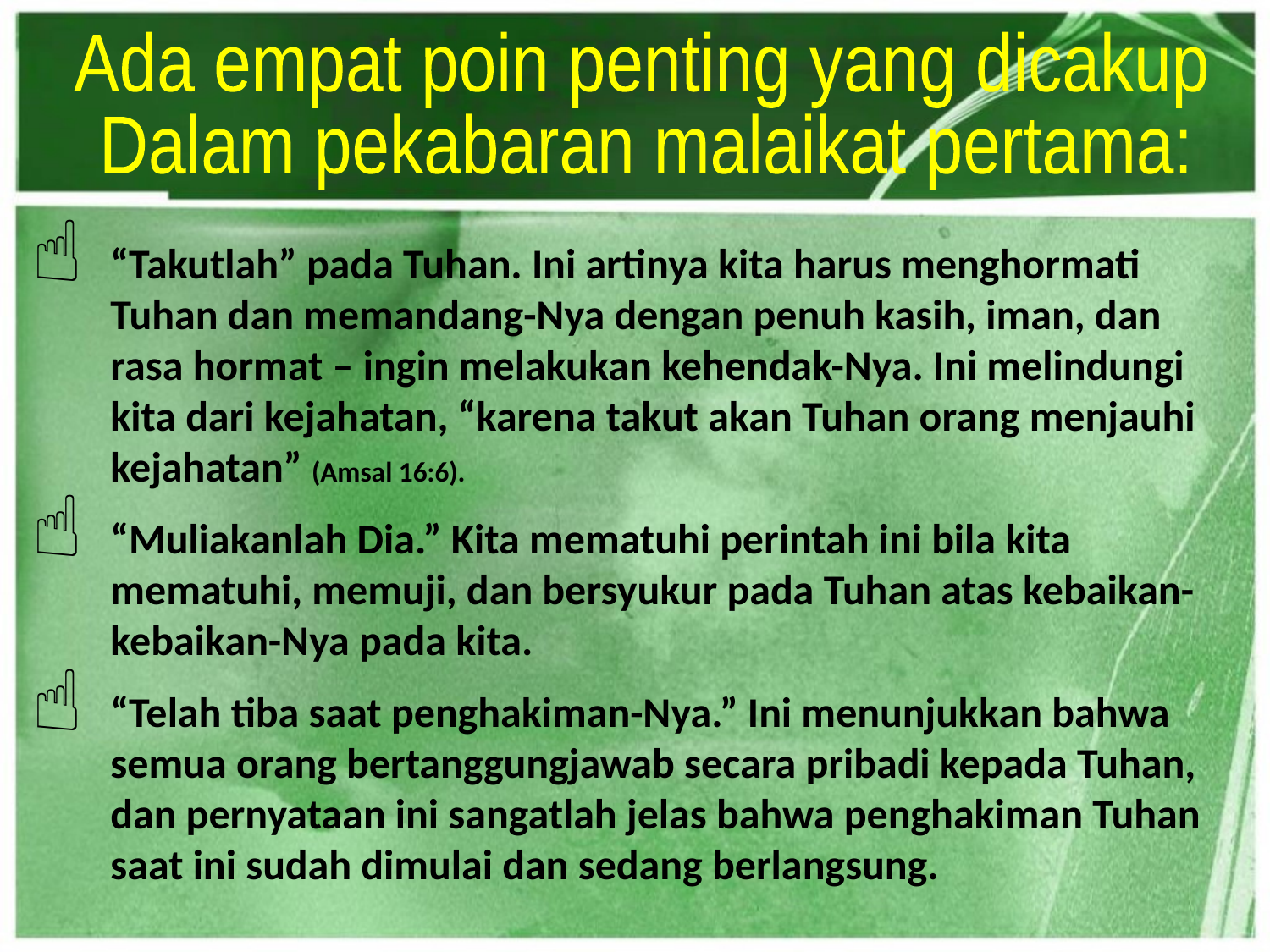

Ada empat poin penting yang dicakup
Dalam pekabaran malaikat pertama:
“Takutlah” pada Tuhan. Ini artinya kita harus menghormati Tuhan dan memandang-Nya dengan penuh kasih, iman, dan rasa hormat – ingin melakukan kehendak-Nya. Ini melindungi kita dari kejahatan, “karena takut akan Tuhan orang menjauhi kejahatan” (Amsal 16:6).
“Muliakanlah Dia.” Kita mematuhi perintah ini bila kita mematuhi, memuji, dan bersyukur pada Tuhan atas kebaikan-kebaikan-Nya pada kita.
“Telah tiba saat penghakiman-Nya.” Ini menunjukkan bahwa semua orang bertanggungjawab secara pribadi kepada Tuhan, dan pernyataan ini sangatlah jelas bahwa penghakiman Tuhan saat ini sudah dimulai dan sedang berlangsung.